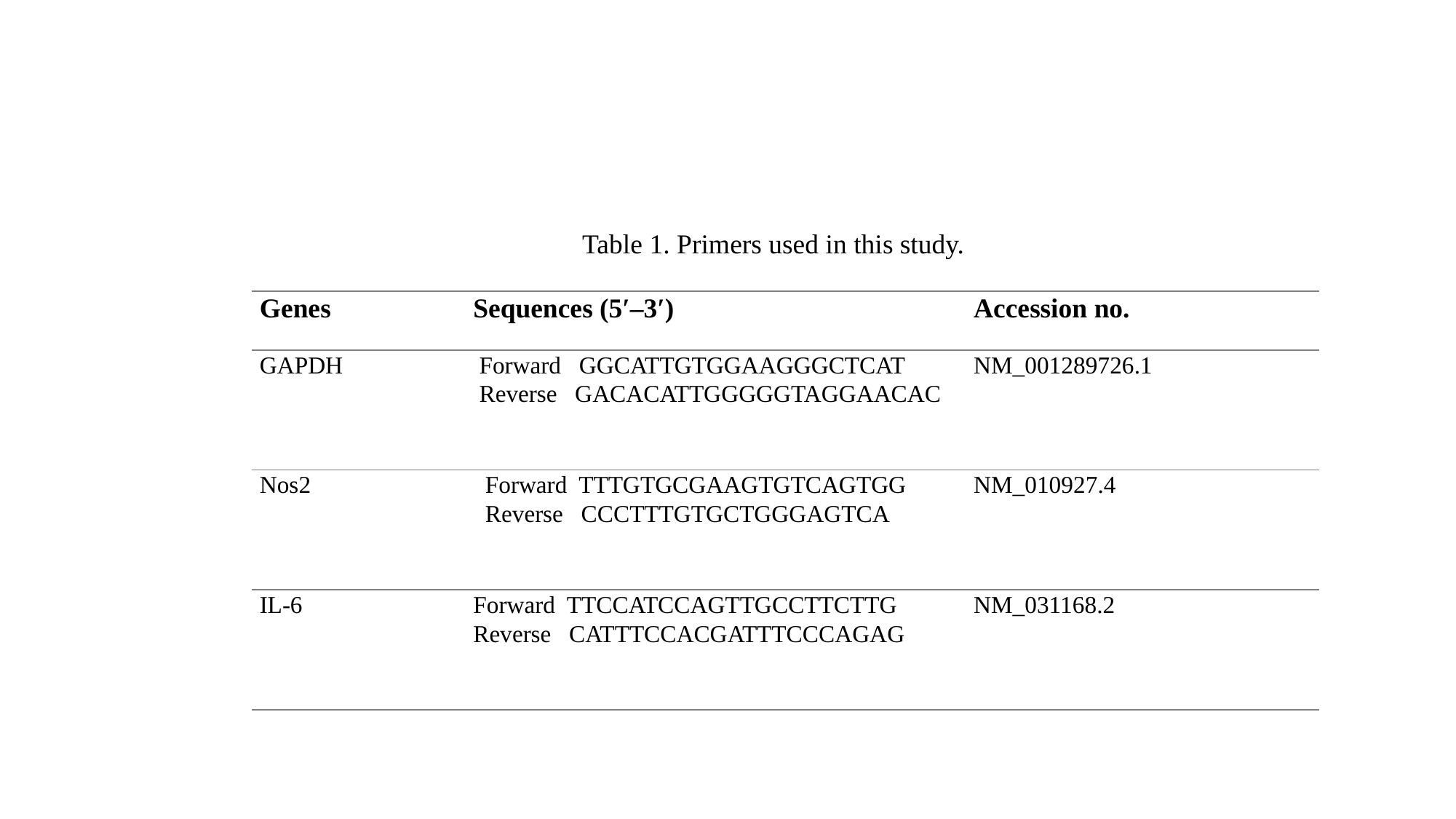

Table 1. Primers used in this study.
| Genes | Sequences (5′–3′) | Accession no. |
| --- | --- | --- |
| GAPDH | Forward GGCATTGTGGAAGGGCTCAT Reverse GACACATTGGGGGTAGGAACAC | NM\_001289726.1 |
| Nos2 | Forward TTTGTGCGAAGTGTCAGTGG Reverse CCCTTTGTGCTGGGAGTCA | NM\_010927.4 |
| IL-6 | Forward TTCCATCCAGTTGCCTTCTTG Reverse CATTTCCACGATTTCCCAGAG | NM\_031168.2 |